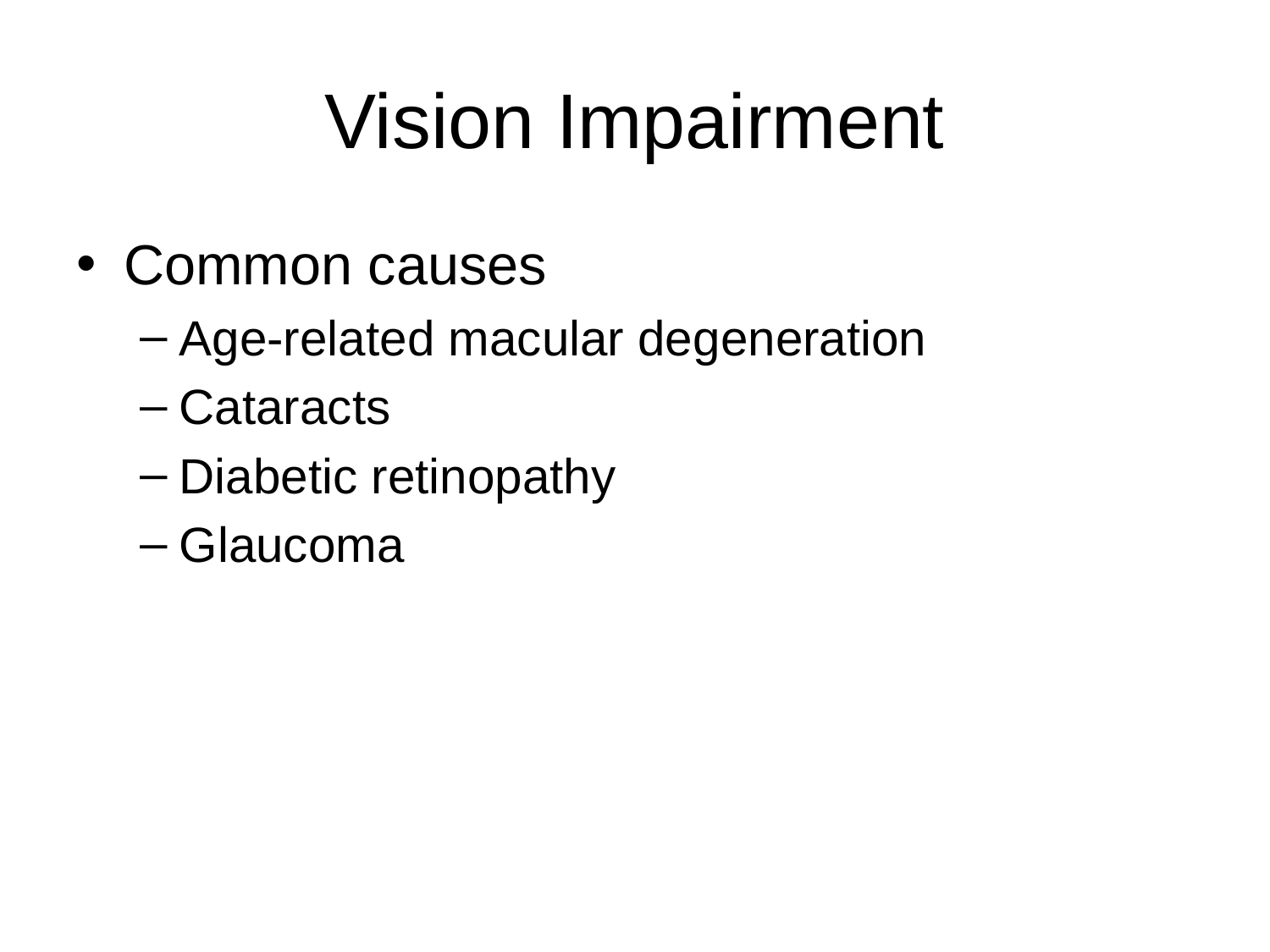

# Vision Impairment
Common causes
Age-related macular degeneration
Cataracts
Diabetic retinopathy
Glaucoma